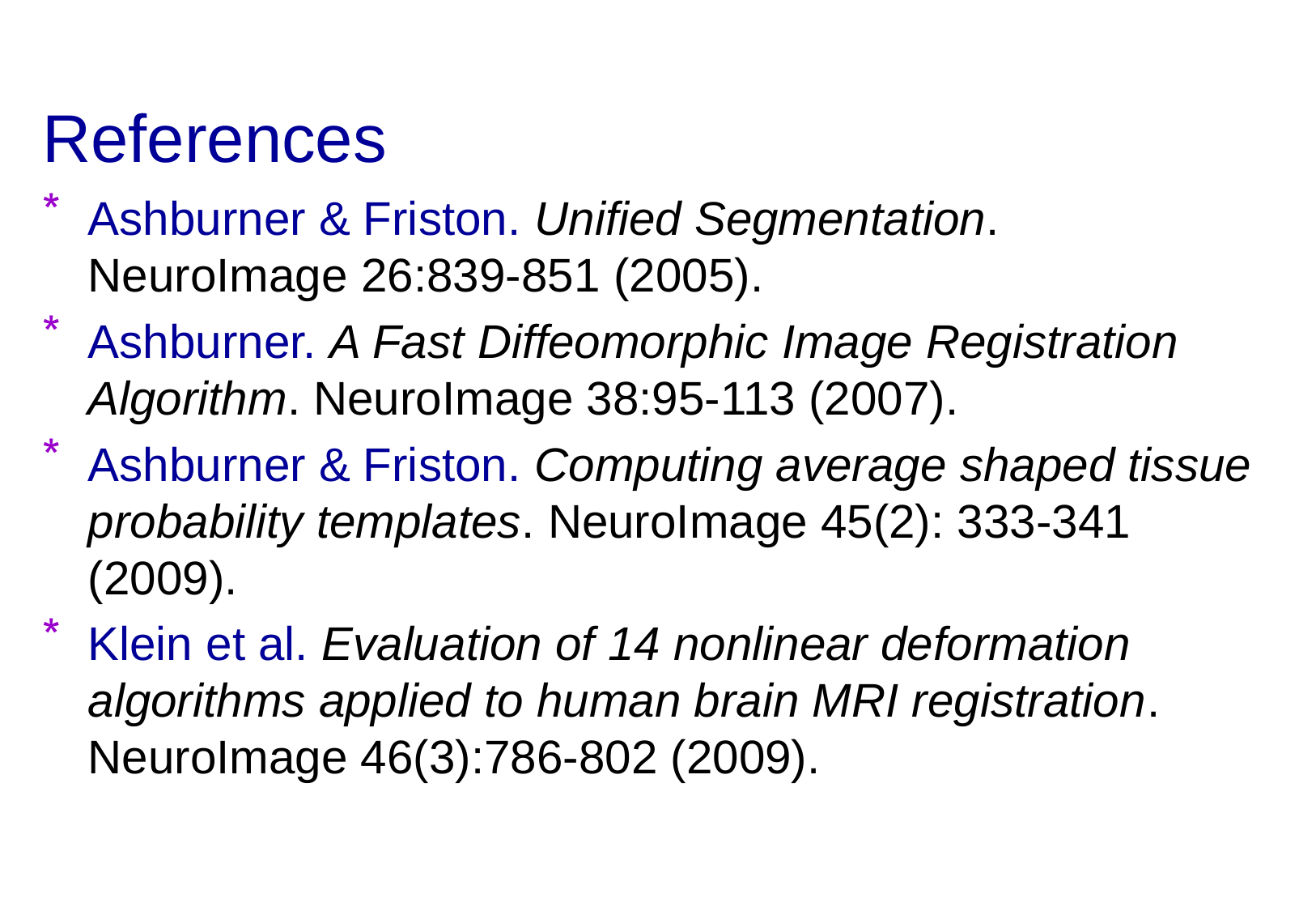

# References
Ashburner & Friston. Unified Segmentation.
NeuroImage 26:839-851 (2005).
Ashburner. A Fast Diffeomorphic Image Registration Algorithm. NeuroImage 38:95-113 (2007).
Ashburner & Friston. Computing average shaped tissue probability templates. NeuroImage 45(2): 333-341 (2009).
Klein et al. Evaluation of 14 nonlinear deformation algorithms applied to human brain MRI registration. NeuroImage 46(3):786-802 (2009).